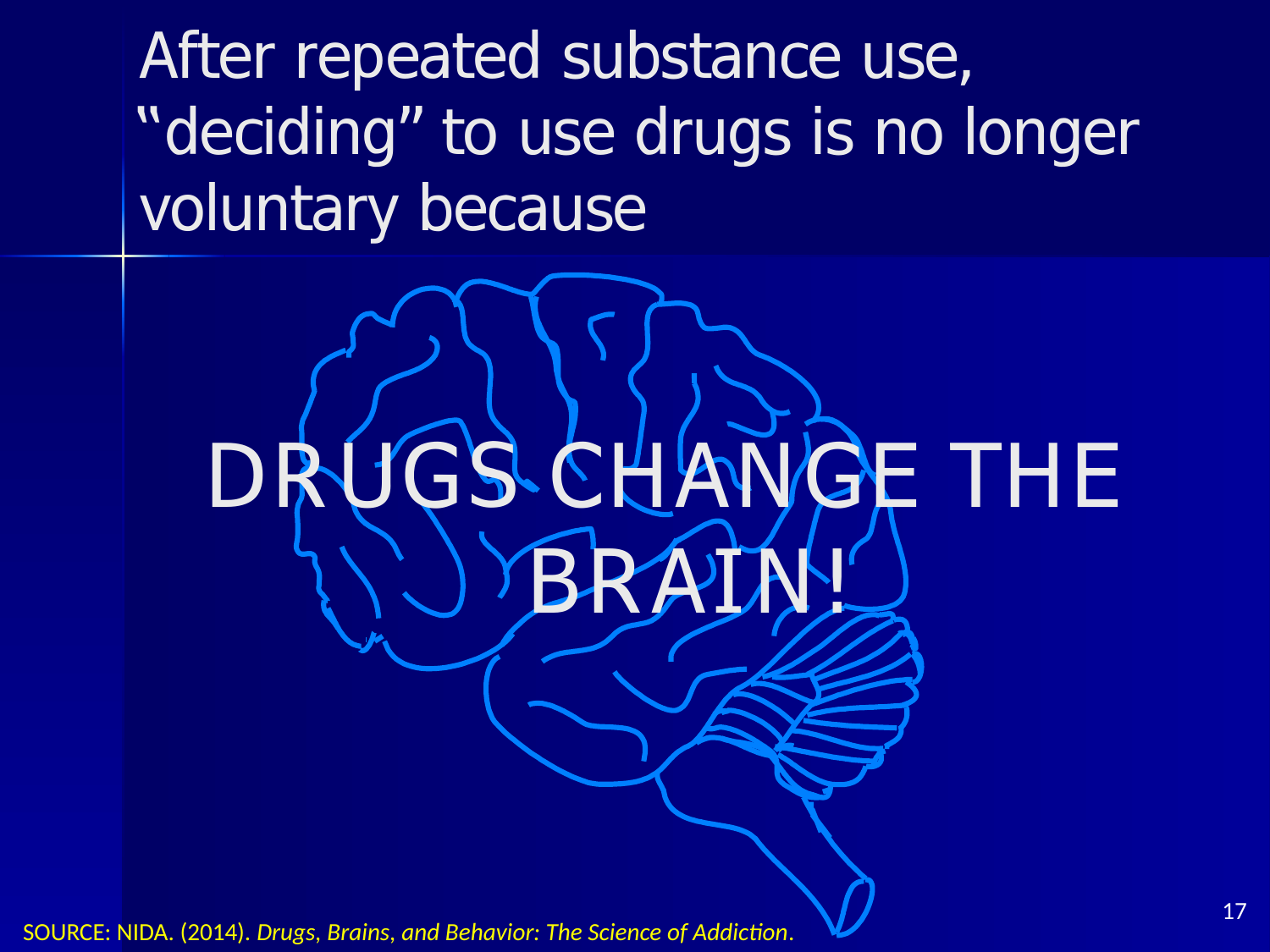

After repeated substance use, “deciding” to use drugs is no longer voluntary because

DRUGS CHANGE THE BRAIN!

17
SOURCE: NIDA. (2014). Drugs, Brains, and Behavior: The Science of Addiction.